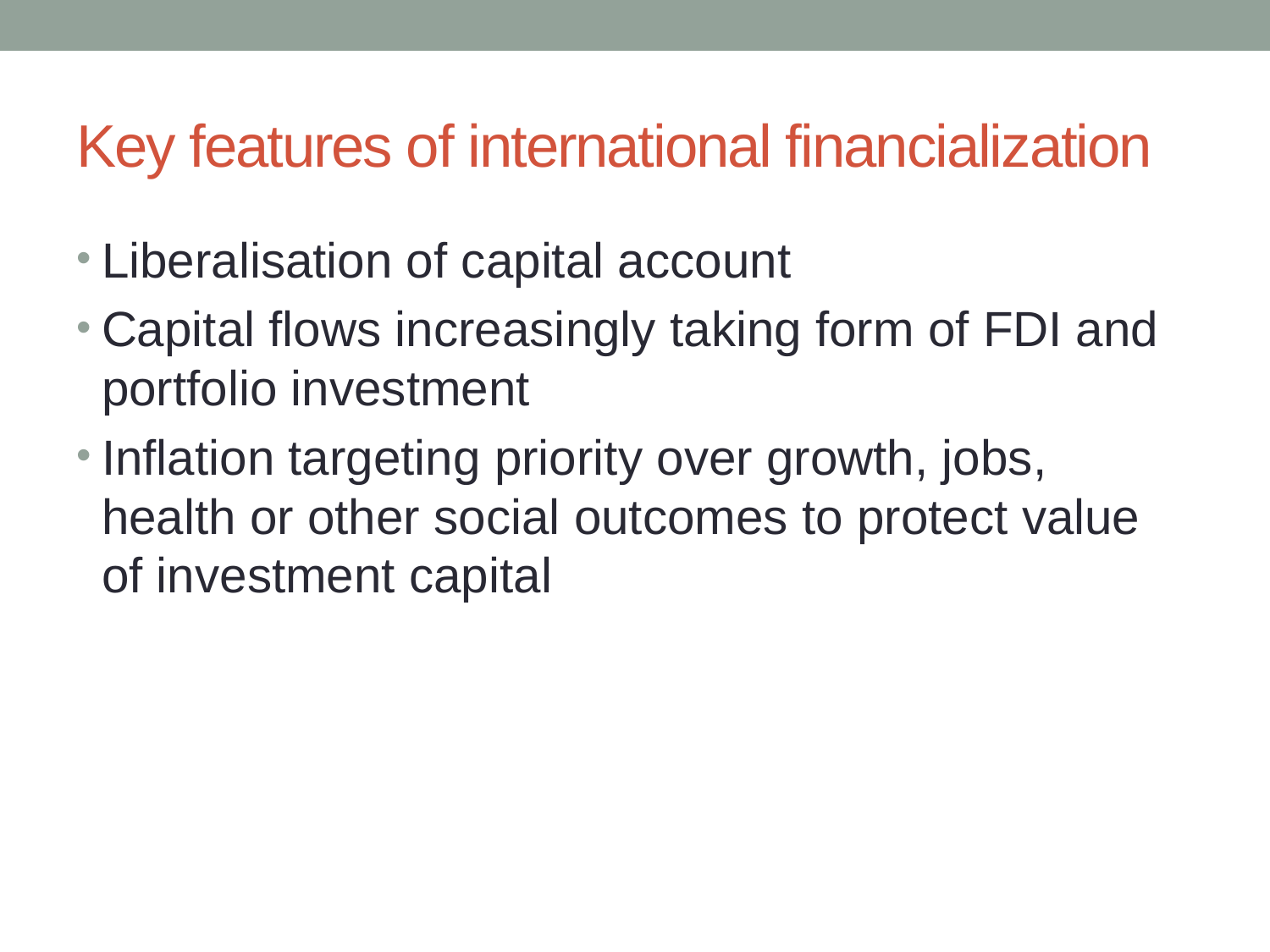

# Key features of international financialization
Liberalisation of capital account
Capital flows increasingly taking form of FDI and portfolio investment
Inflation targeting priority over growth, jobs, health or other social outcomes to protect value of investment capital